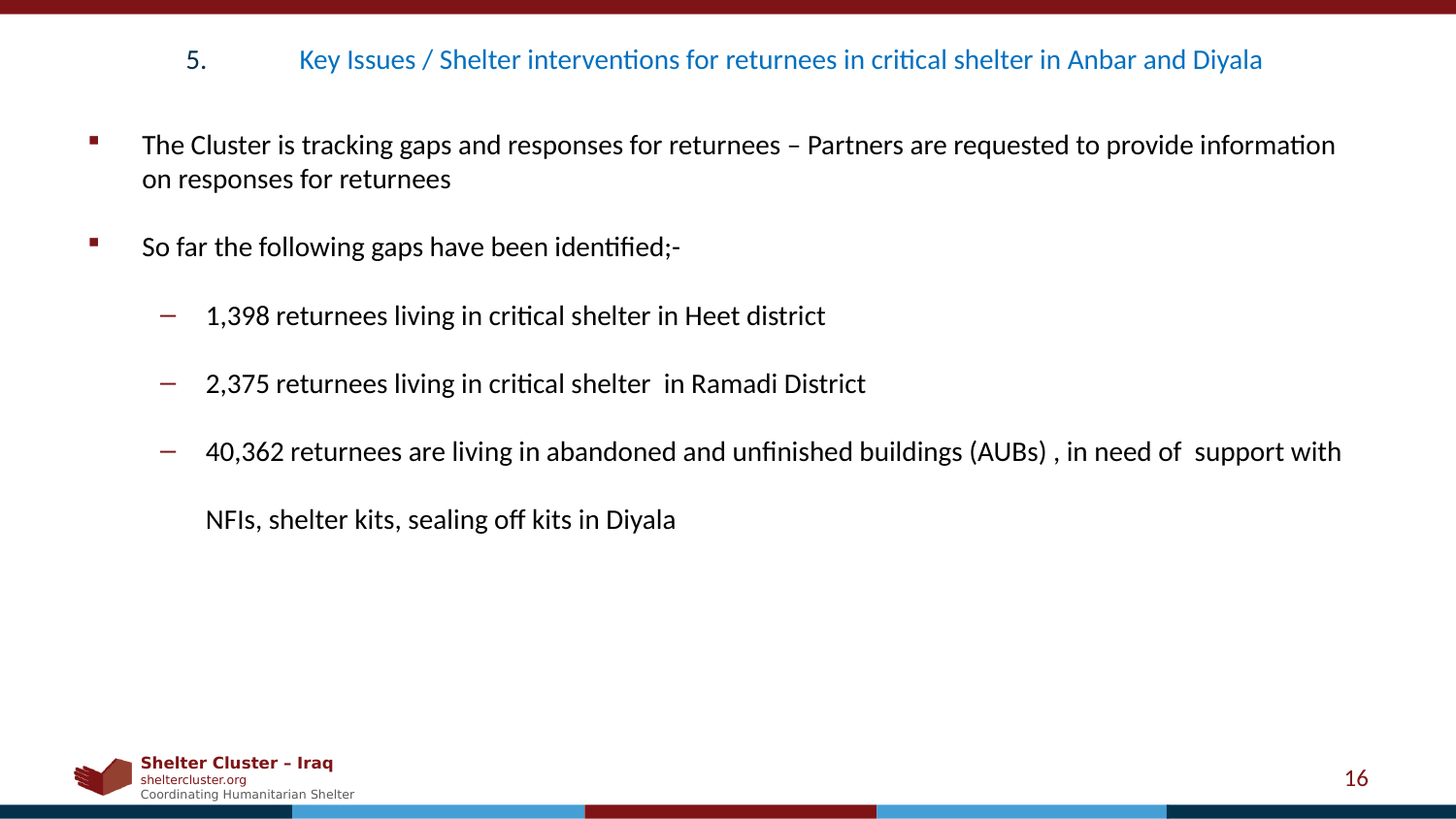

# 5.	Key Issues / Shelter interventions for returnees in critical shelter in Anbar and Diyala
The Cluster is tracking gaps and responses for returnees – Partners are requested to provide information on responses for returnees

So far the following gaps have been identified;-
1,398 returnees living in critical shelter in Heet district
2,375 returnees living in critical shelter  in Ramadi District
40,362 returnees are living in abandoned and unfinished buildings (AUBs) , in need of  support with NFIs, shelter kits, sealing off kits in Diyala
16